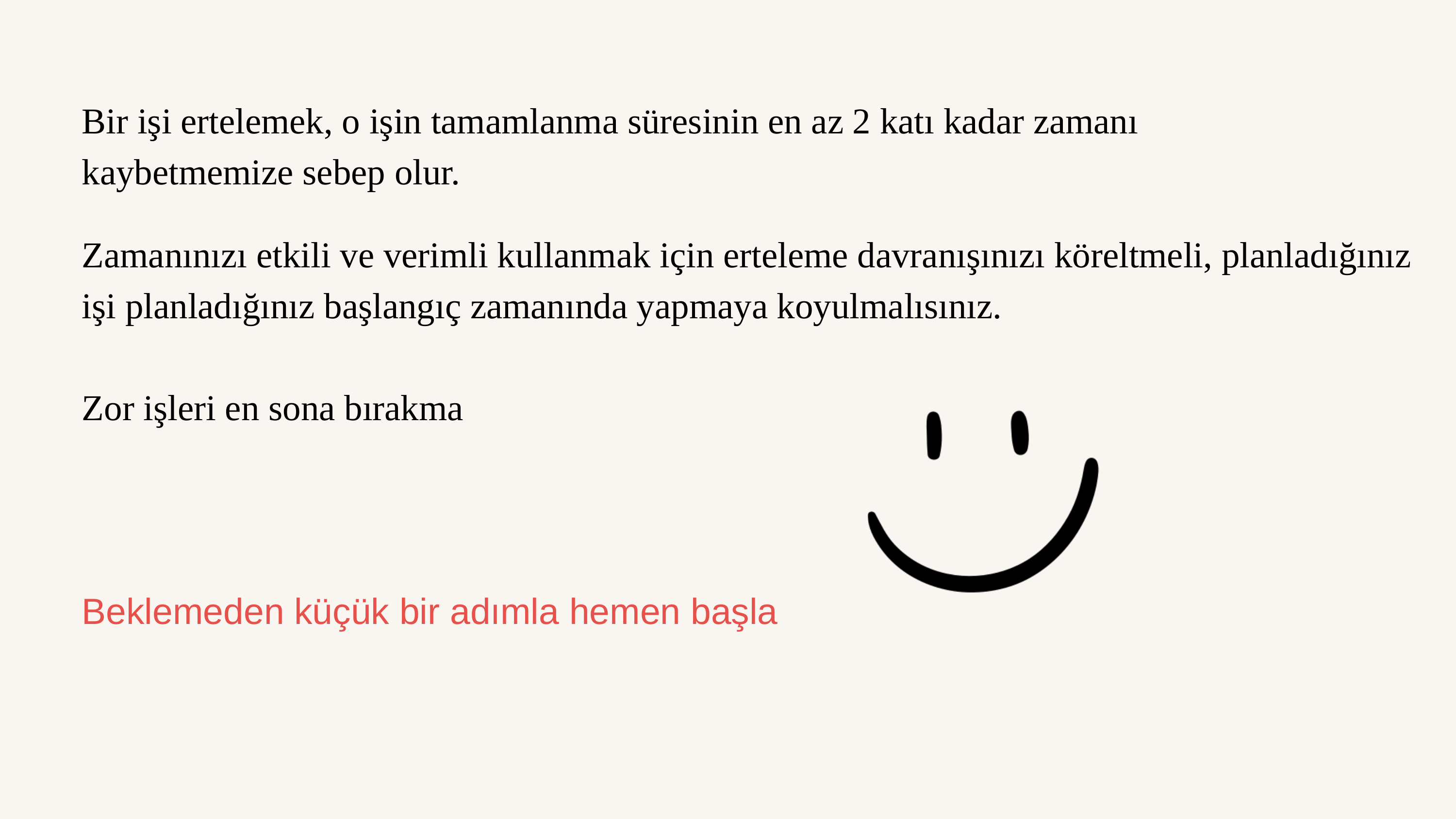

Bir işi ertelemek, o işin tamamlanma süresinin en az 2 katı kadar zamanı kaybetmemize sebep olur.
Zamanınızı etkili ve verimli kullanmak için erteleme davranışınızı köreltmeli, planladığınız işi planladığınız başlangıç zamanında yapmaya koyulmalısınız.

Zor işleri en sona bırakma

Beklemeden küçük bir adımla hemen başla